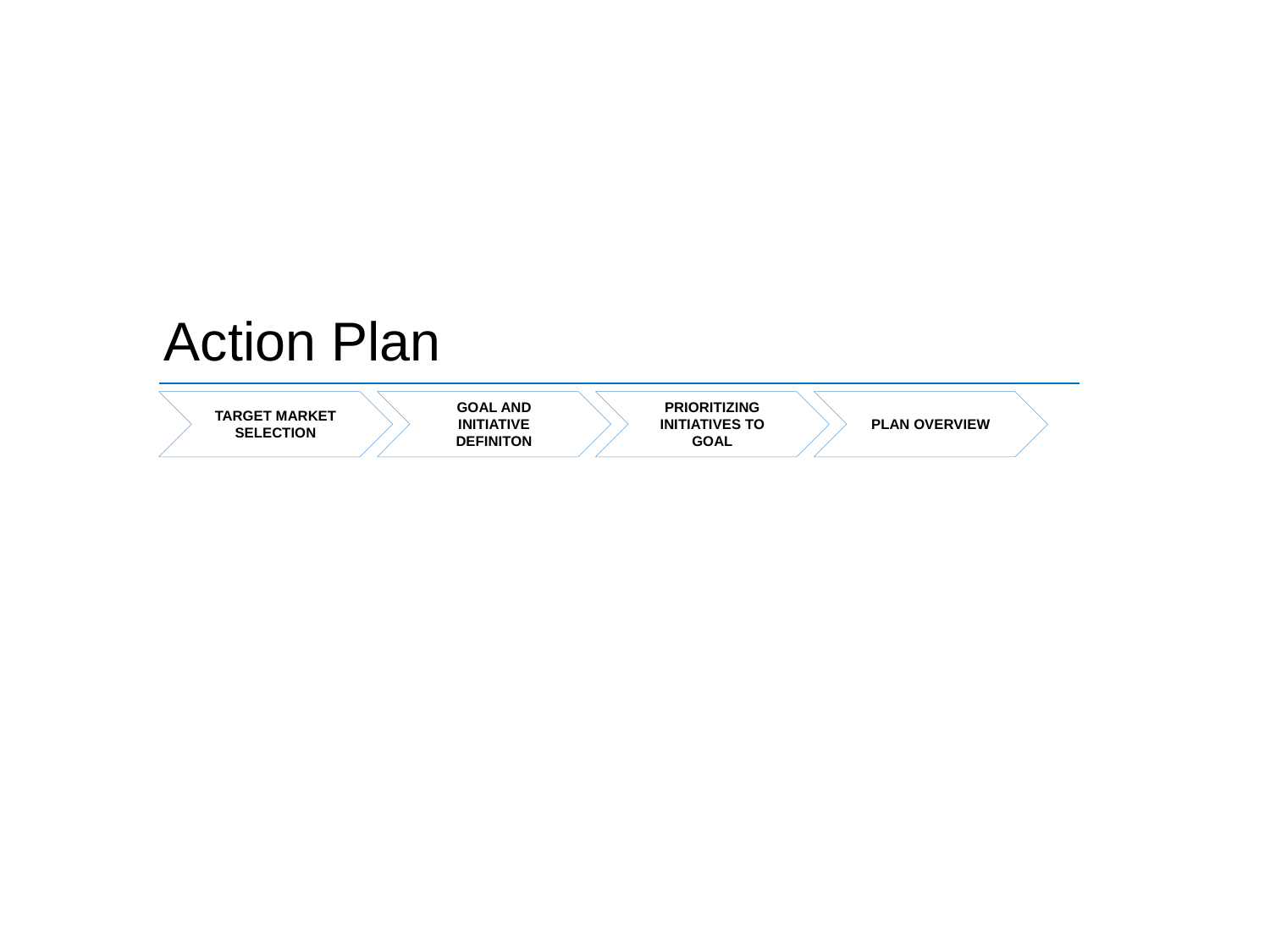

Action Plan
TARGET MARKET SELECTION
GOAL AND INITIATIVE DEFINITON
PRIORITIZING INITIATIVES TO GOAL
PLAN OVERVIEW